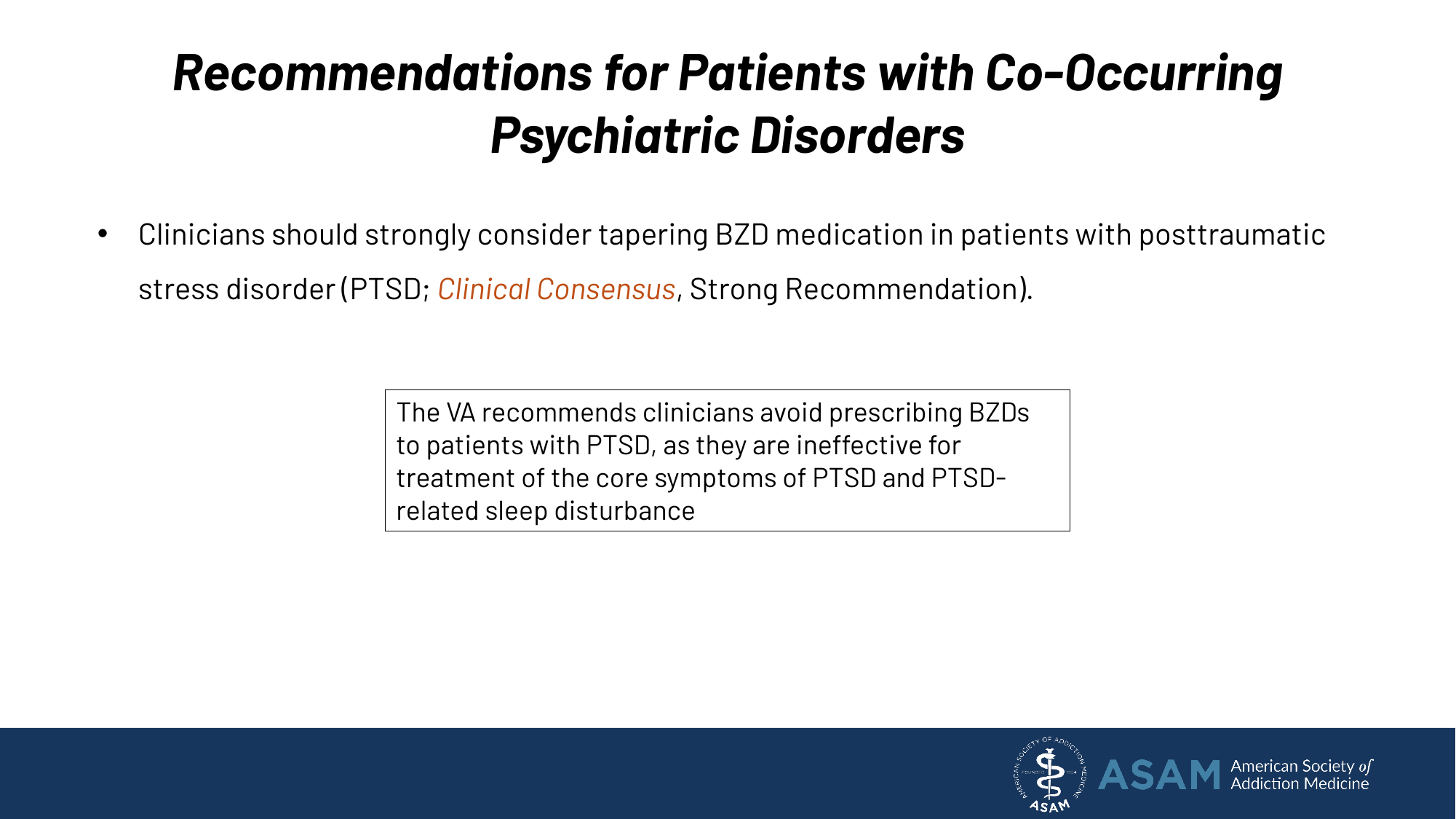

# Recommendations for Patients with Co-Occurring Psychiatric Disorders
Clinicians should strongly consider tapering BZD medication in patients with posttraumatic stress disorder (PTSD; Clinical Consensus, Strong Recommendation).
The VA recommends clinicians avoid prescribing BZDs to patients with PTSD, as they are ineffective for treatment of the core symptoms of PTSD and PTSD-related sleep disturbance